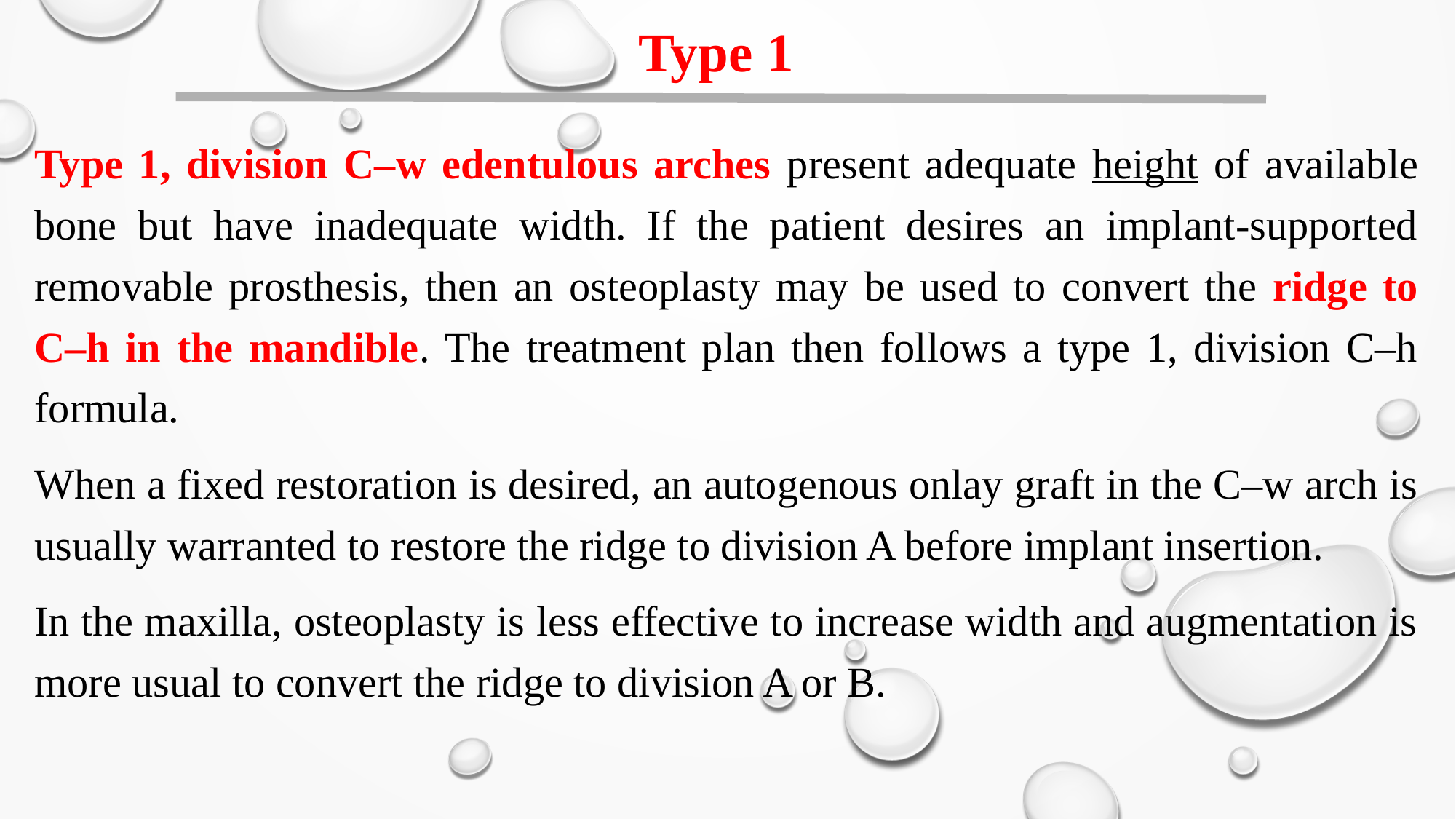

# Type 1
Type 1, division C–w edentulous arches present adequate height of available bone but have inadequate width. If the patient desires an implant-supported removable prosthesis, then an osteoplasty may be used to convert the ridge to C–h in the mandible. The treatment plan then follows a type 1, division C–h formula.
When a fixed restoration is desired, an autogenous onlay graft in the C–w arch is usually warranted to restore the ridge to division A before implant insertion.
In the maxilla, osteoplasty is less effective to increase width and augmentation is more usual to convert the ridge to division A or B.